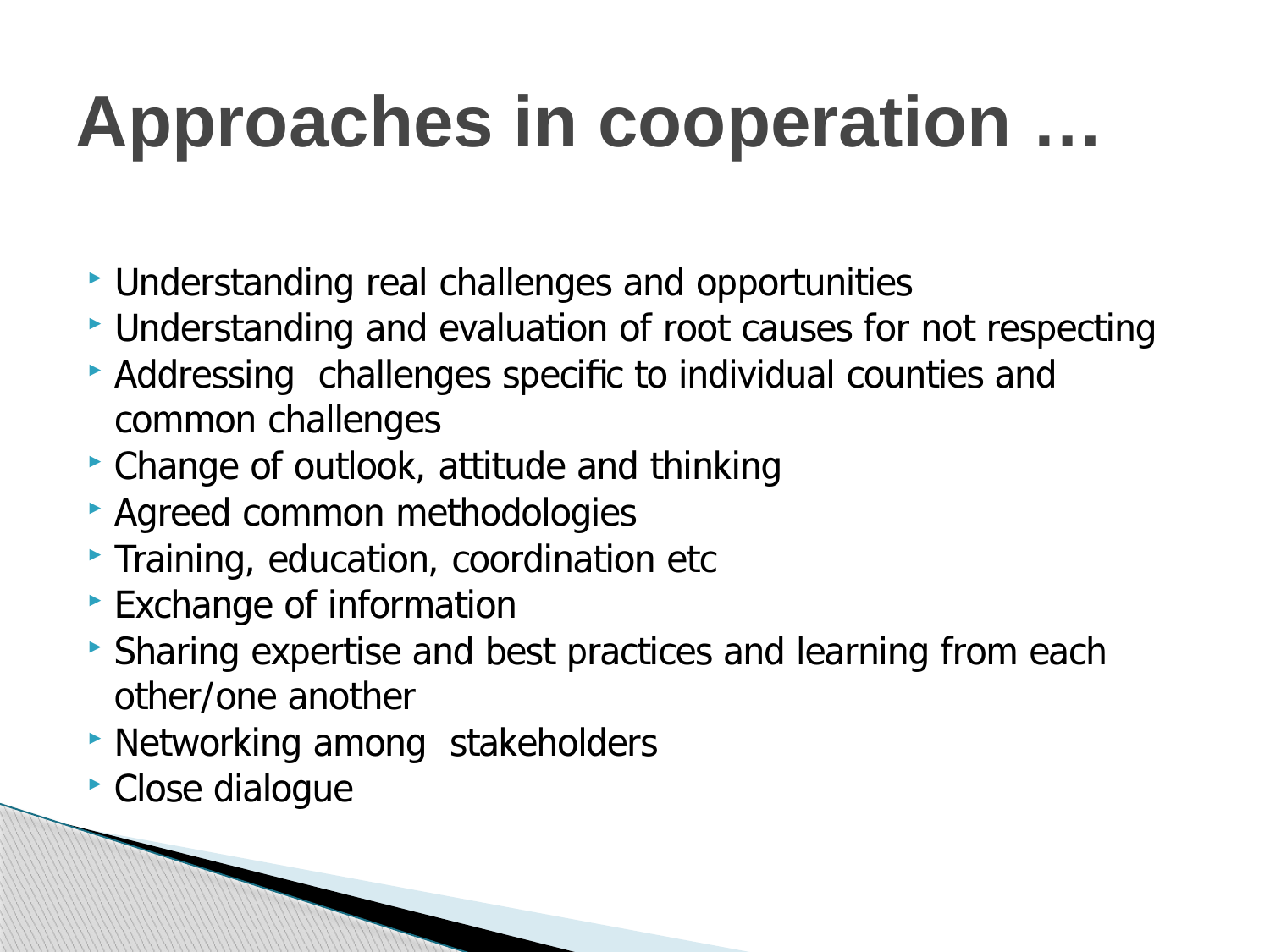

# Approaches in cooperation …

Understanding real challenges and opportunities
Understanding and evaluation of root causes for not respecting
Addressing  challenges specific to individual counties and common challenges
Change of outlook, attitude and thinking
Agreed common methodologies
Training, education, coordination etc
Exchange of information
Sharing expertise and best practices and learning from each other/one another
Networking among  stakeholders
Close dialogue